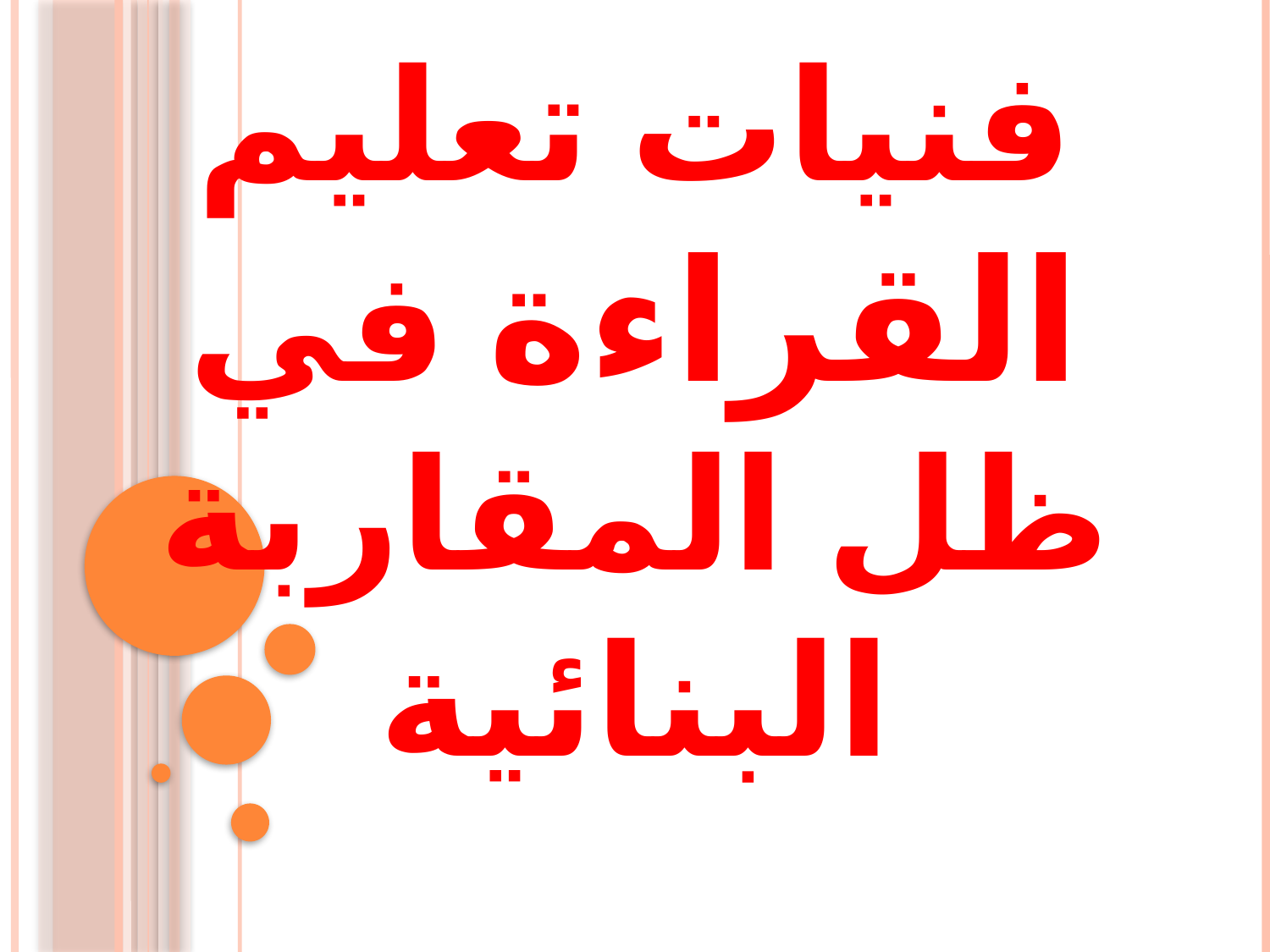

# فنيات تعليم القراءة في ظل المقاربة البنائية